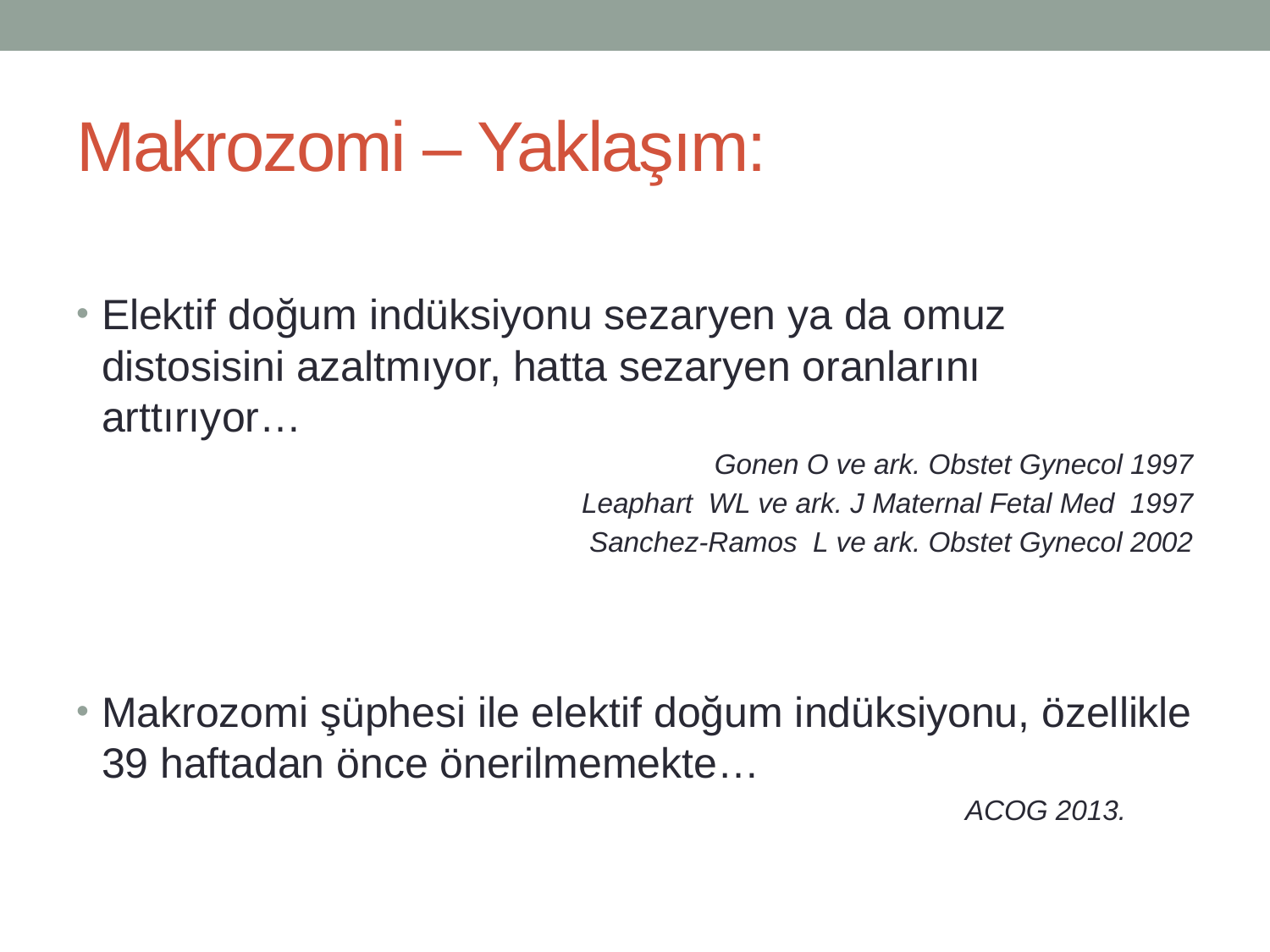

# Makrozomi – Yaklaşım:

Elektif doğum indüksiyonu sezaryen ya da omuz distosisini azaltmıyor, hatta sezaryen oranlarını arttırıyor…
Gonen O ve ark. Obstet Gynecol 1997
Leaphart  WL ve ark. J Maternal Fetal Med  1997
Sanchez-Ramos  L ve ark. Obstet Gynecol 2002

Makrozomi şüphesi ile elektif doğum indüksiyonu, özellikle 39 haftadan önce önerilmemekte…
							ACOG 2013.